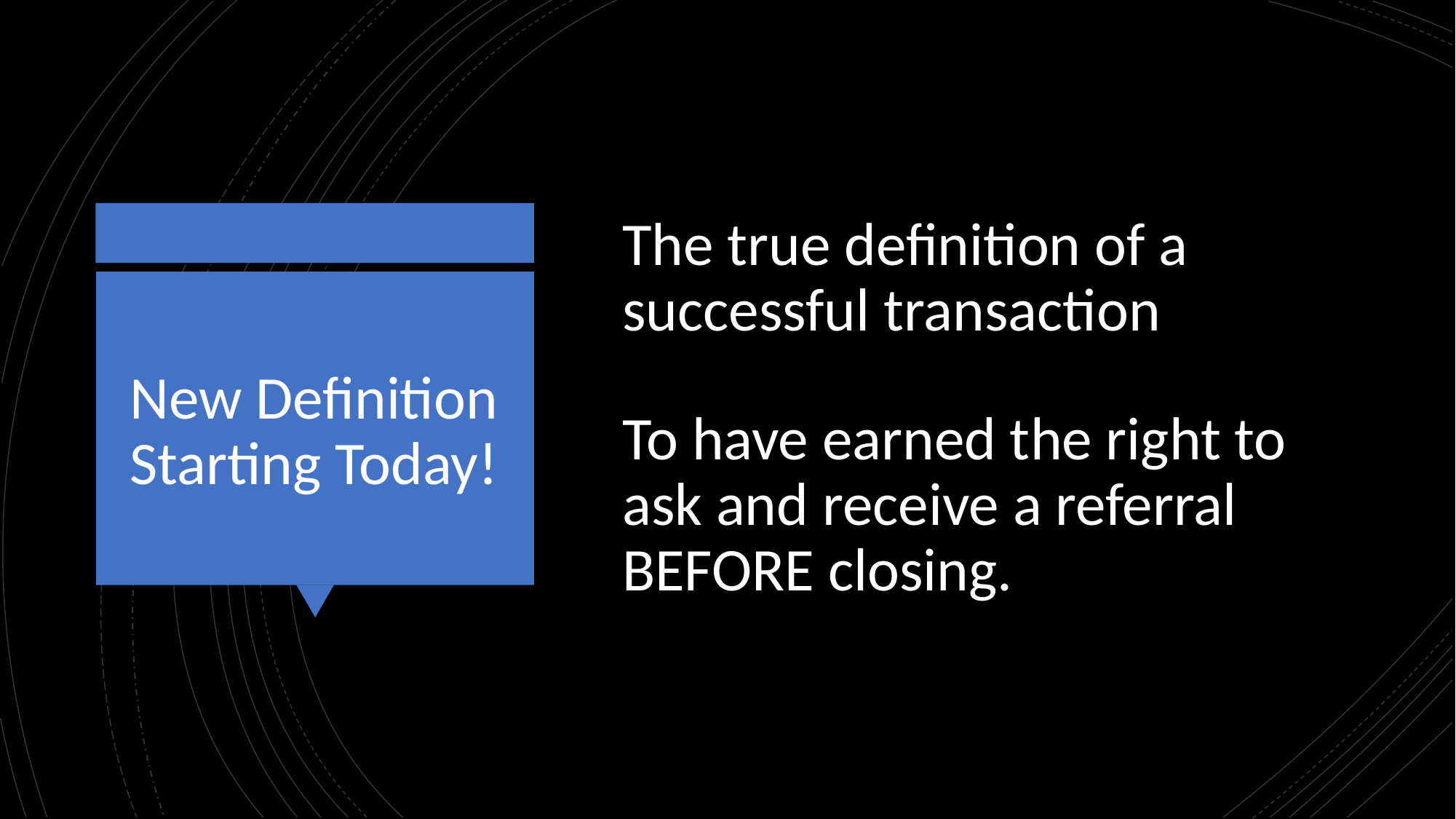

The true definition of a successful transaction

To have earned the right to ask and receive a referral BEFORE closing.

# New Definition Starting Today!